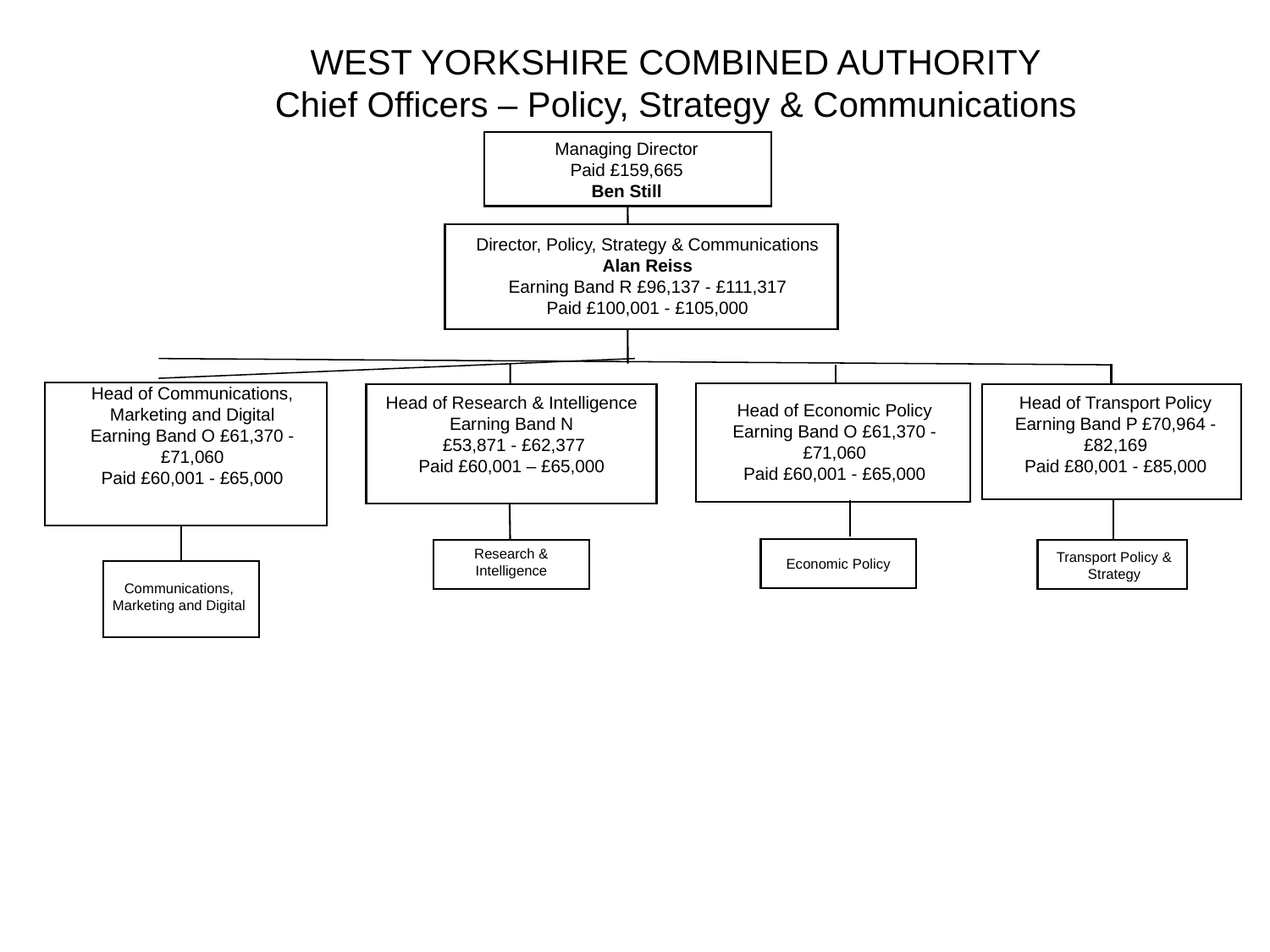

# WEST YORKSHIRE COMBINED AUTHORITY Chief Officers – Policy, Strategy & Communications
Managing Director
Paid £159,665
Ben Still

Director, Policy, Strategy & Communications
Alan Reiss
Earning Band R £96,137 - £111,317
Paid £100,001 - £105,000

Head of Communications, Marketing and Digital
Earning Band O £61,370 - £71,060
Paid £60,001 - £65,000

Head of Research & Intelligence
Earning Band N
 £53,871 - £62,377
Paid £60,001 – £65,000
Head of Transport Policy
Earning Band P £70,964 - £82,169
Paid £80,001 - £85,000
Head of Economic Policy
Earning Band O £61,370 - £71,060
Paid £60,001 - £65,000

Research & Intelligence
Economic Policy

Transport Policy & Strategy

Communications, Marketing and Digital